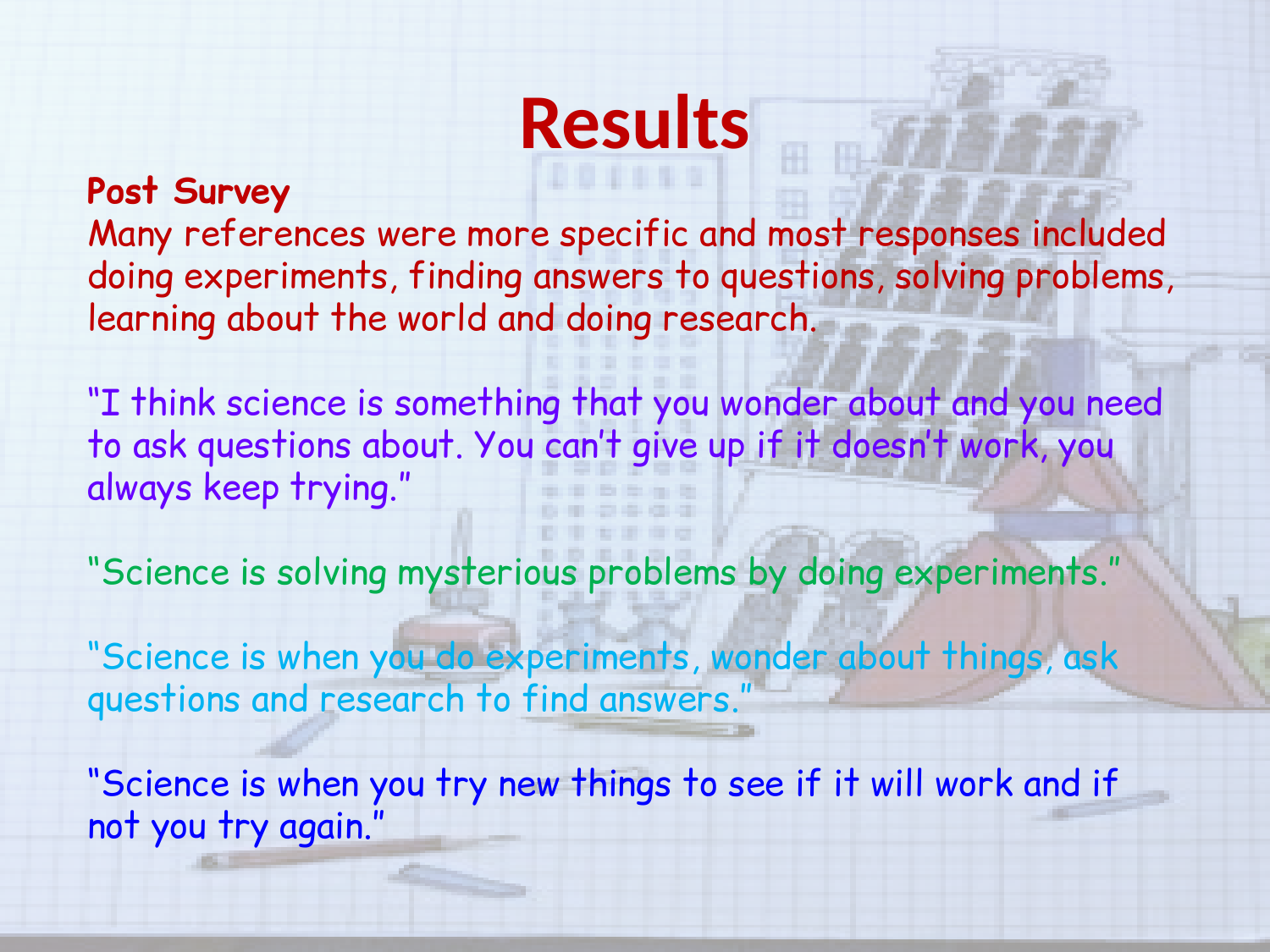

# Results
Post Survey
Many references were more specific and most responses included doing experiments, finding answers to questions, solving problems, learning about the world and doing research.

“I think science is something that you wonder about and you need to ask questions about. You can’t give up if it doesn’t work, you always keep trying.”

“Science is solving mysterious problems by doing experiments.”

“Science is when you do experiments, wonder about things, ask questions and research to find answers.”

“Science is when you try new things to see if it will work and if not you try again.”